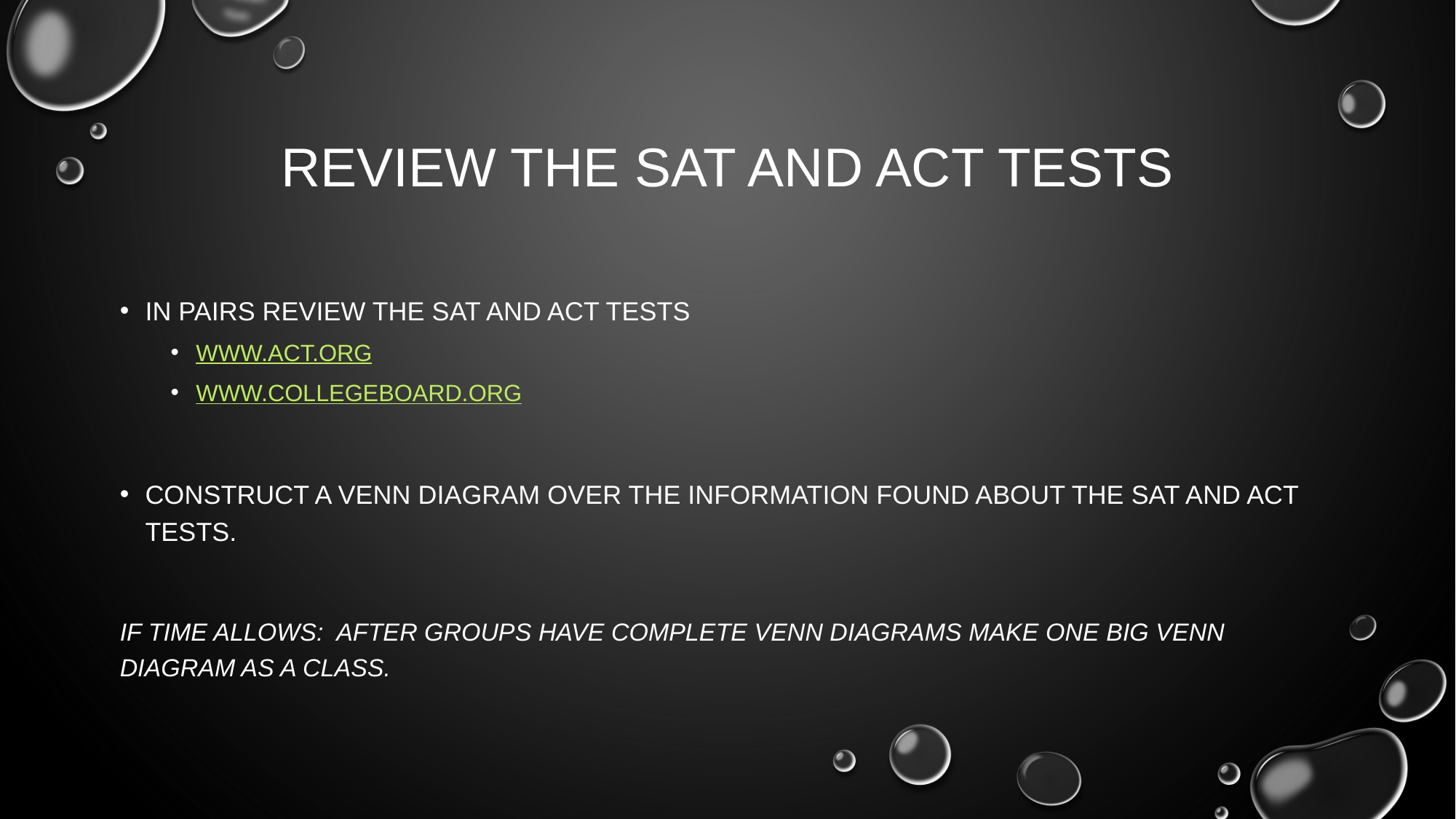

# Review the SAT and ACT Tests
In Pairs review the SAT and ACT Tests
www.act.org
www.collegeboard.org

Construct a Venn Diagram over the information found about the SAT and ACT tests.

If time Allows:  after groups have complete Venn Diagrams make one big Venn Diagram as a class.